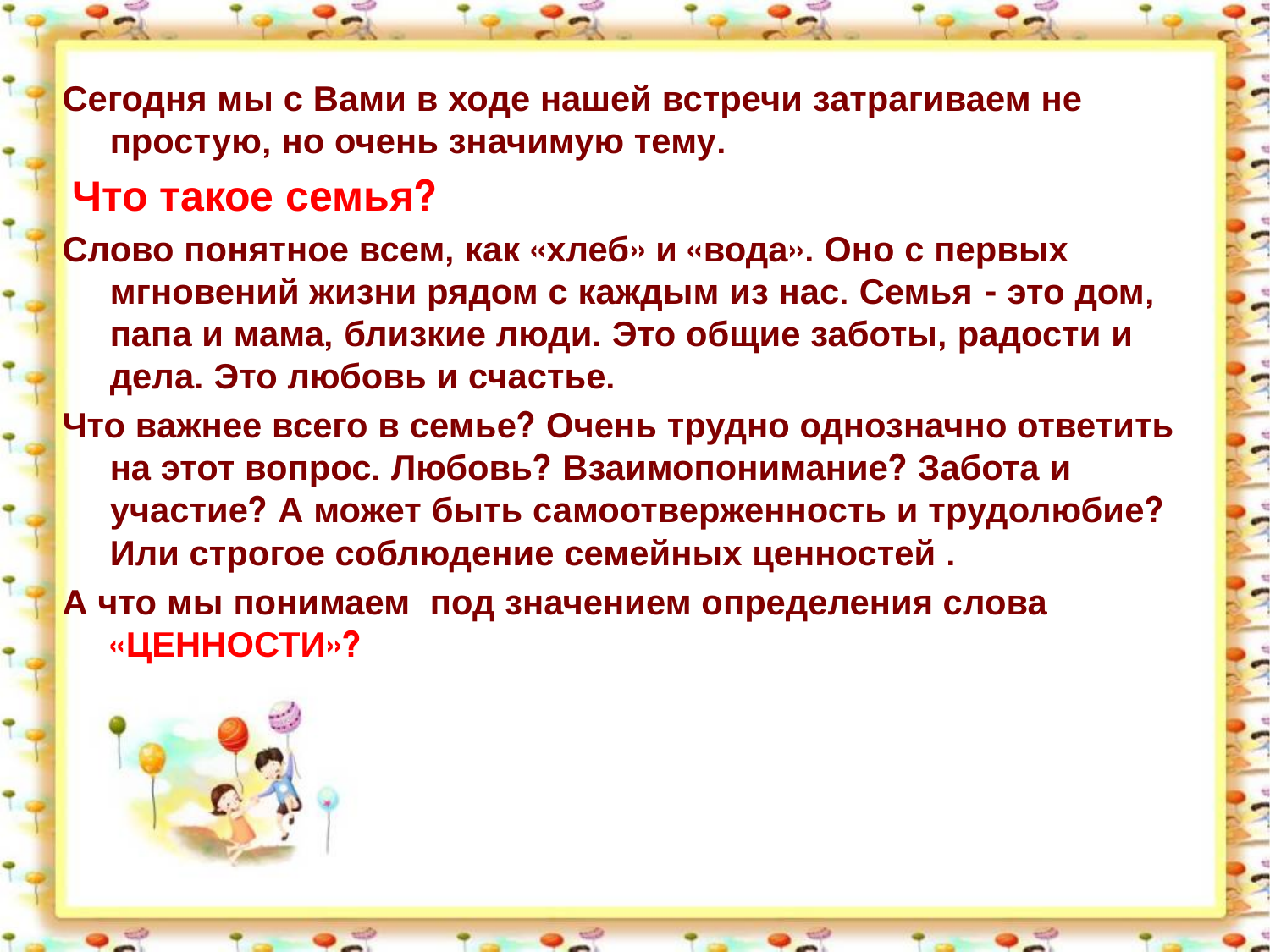

Сегодня мы с Вами в ходе нашей встречи затрагиваем не простую, но очень значимую тему.
 Что такое семья?
Слово понятное всем, как «хлеб» и «вода». Оно с первых мгновений жизни рядом с каждым из нас. Семья - это дом, папа и мама, близкие люди. Это общие заботы, радости и дела. Это любовь и счастье.
Что важнее всего в семье? Очень трудно однозначно ответить на этот вопрос. Любовь? Взаимопонимание? Забота и участие? А может быть самоотверженность и трудолюбие? Или строгое соблюдение семейных ценностей .
А что мы понимаем  под значением определения слова «ЦЕННОСТИ»?